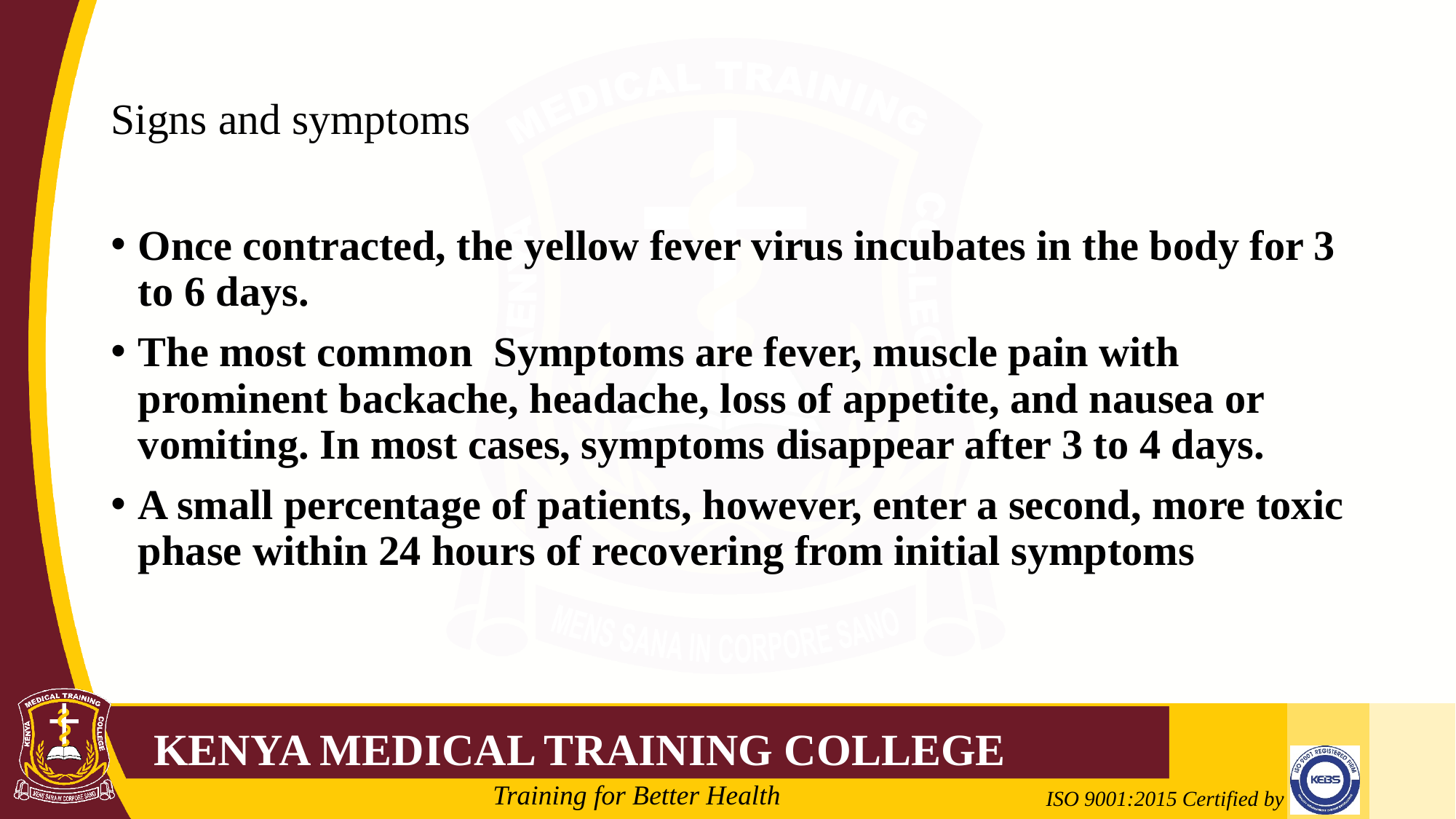

# Signs and symptoms
Once contracted, the yellow fever virus incubates in the body for 3 to 6 days.
The most common  Symptoms are fever, muscle pain with prominent backache, headache, loss of appetite, and nausea or vomiting. In most cases, symptoms disappear after 3 to 4 days.
A small percentage of patients, however, enter a second, more toxic phase within 24 hours of recovering from initial symptoms